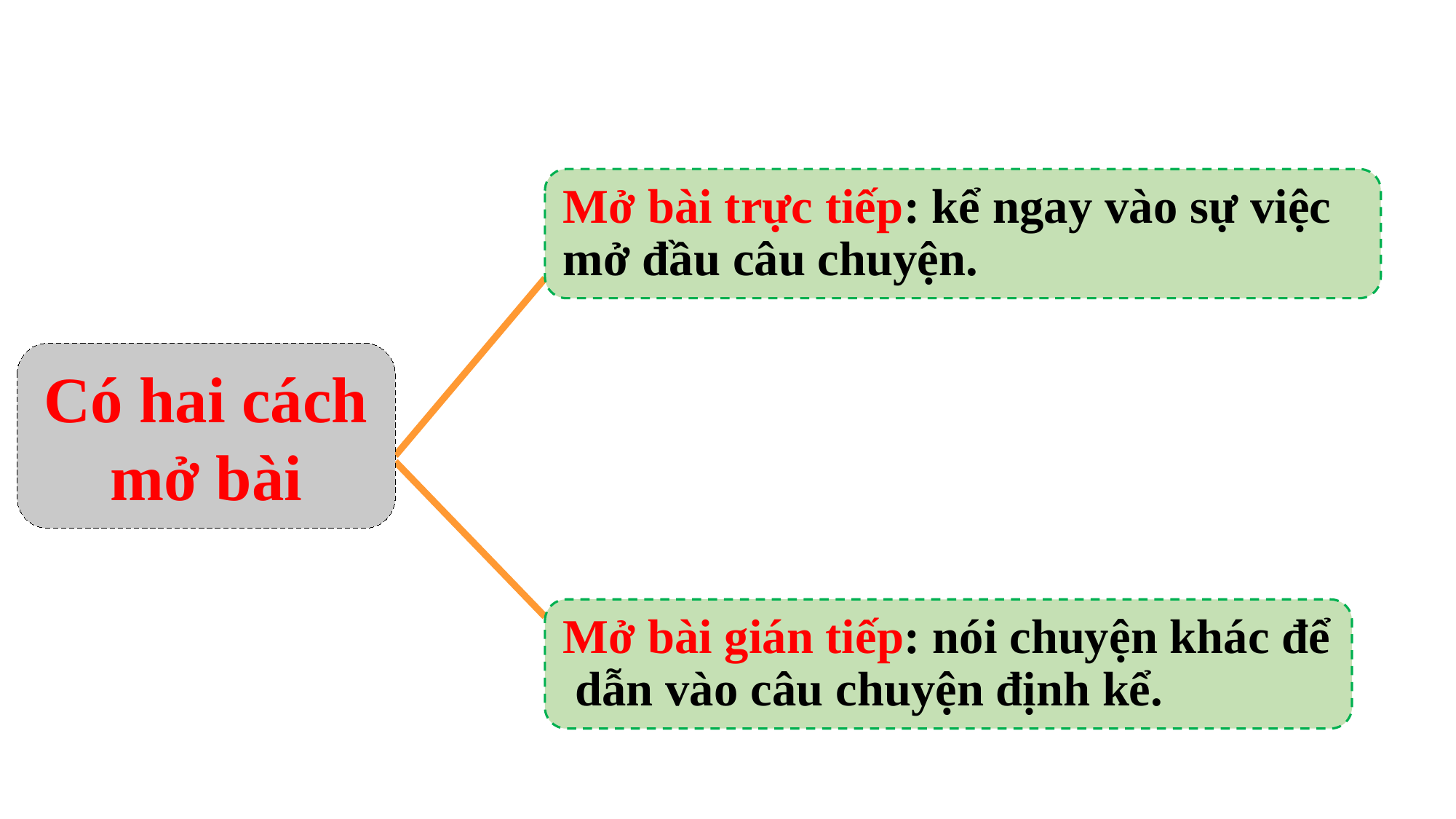

Mở bài trực tiếp: kể ngay vào sự việc mở đầu câu chuyện.
Có hai cách mở bài
Mở bài gián tiếp: nói chuyện khác để  dẫn vào câu chuyện định kể.